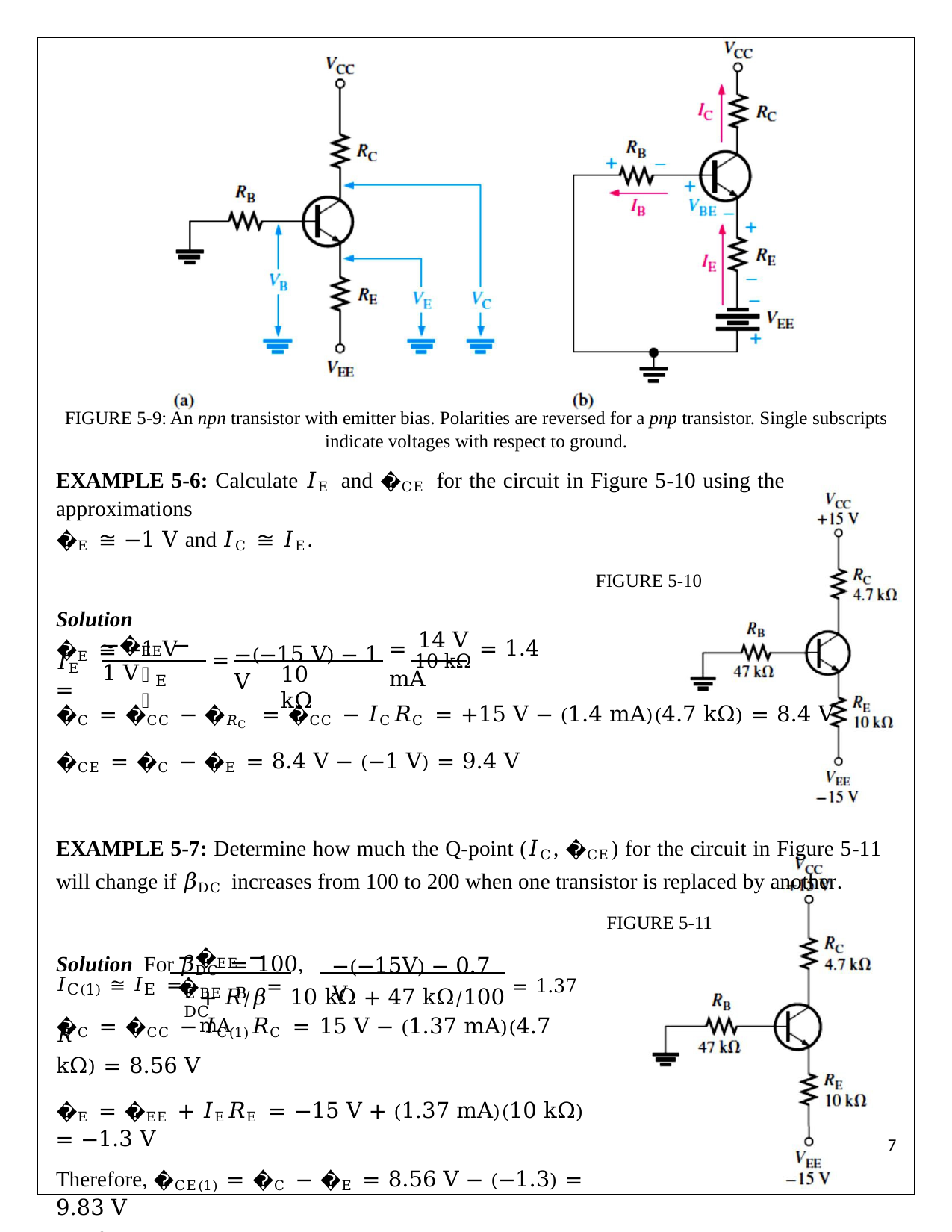

FIGURE 5-9: An npn transistor with emitter bias. Polarities are reversed for a pnp transistor. Single subscripts indicate voltages with respect to ground.

EXAMPLE 5-6: Calculate 𝐼E  and �CE  for the circuit in Figure 5-10 using the approximations
�E  ≅ −1 V and 𝐼C  ≅ 𝐼E.

FIGURE 5-10

Solution
�E  ≅ −1 V

−�EE  − 1 V
−(−15 V) − 1 V
14 V
= 10 kΩ = 1.4 mA
𝐼E  =
=
𝑅
10 kΩ

E
�C  = �CC  − �𝑅C   = �CC  − 𝐼C𝑅C  = +15 V − (1.4 mA)(4.7 kΩ) = 8.4 V
�CE  = �C  − �E  = 8.4 V − (−1 V) = 9.4 V

EXAMPLE 5-7: Determine how much the Q-point (𝐼C, �CE) for the circuit in Figure 5-11 will change if 𝛽DC  increases from 100 to 200 when one transistor is replaced by another.

FIGURE 5-11

Solution  For 𝛽DC  = 100,

−�EE  − �BE
−(−15V) − 0.7 V
𝐼C(1)  ≅ 𝐼E  = 𝑅
+ 𝑅⁄𝛽= 10 kΩ + 47 kΩ⁄100 = 1.37 mA

E	B	DC
�C  = �CC  − 𝐼C(1)𝑅C  = 15 V − (1.37 mA)(4.7 kΩ) = 8.56 V
�E  = �EE  + 𝐼E𝑅E  = −15 V + (1.37 mA)(10 kΩ) = −1.3 V
Therefore, �CE(1)  = �C  − �E  = 8.56 V − (−1.3) = 9.83 V
For 𝛽DC  = 200,
7